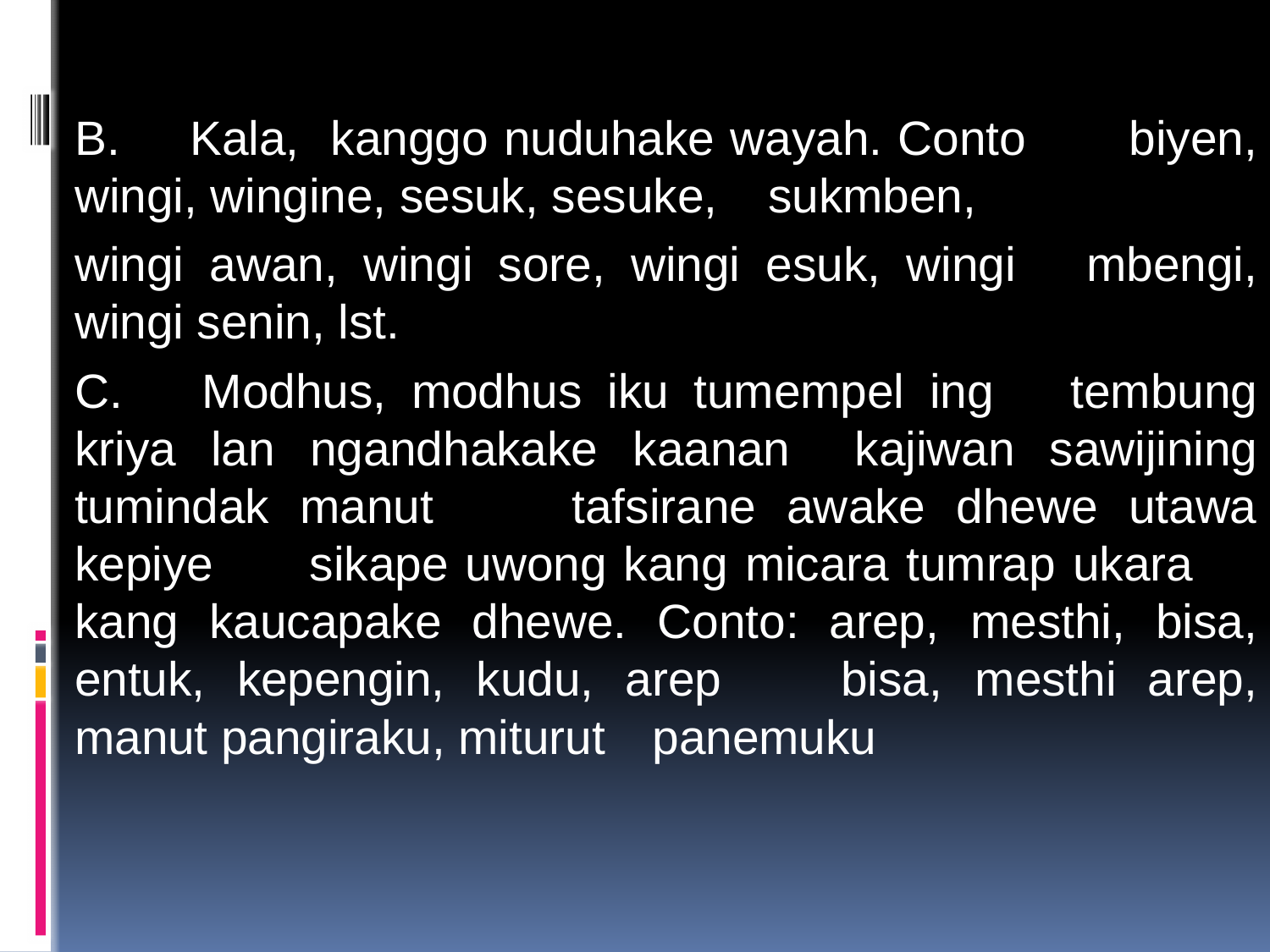

#

	B.	Kala,  kanggo nuduhake wayah. Conto 			biyen, wingi, wingine, sesuk, sesuke, 				sukmben,
		wingi awan, wingi sore, wingi esuk, wingi 			mbengi, wingi senin, lst.
	C. 	Modhus, modhus iku tumempel ing 				tembung kriya lan ngandhakake kaanan 			kajiwan sawijining tumindak manut 				tafsirane awake dhewe utawa kepiye 				sikape uwong kang micara tumrap ukara 			kang kaucapake dhewe. Conto: arep, 				mesthi, bisa, entuk, kepengin, kudu, arep 			bisa, 	mesthi arep, manut pangiraku, miturut 		panemuku